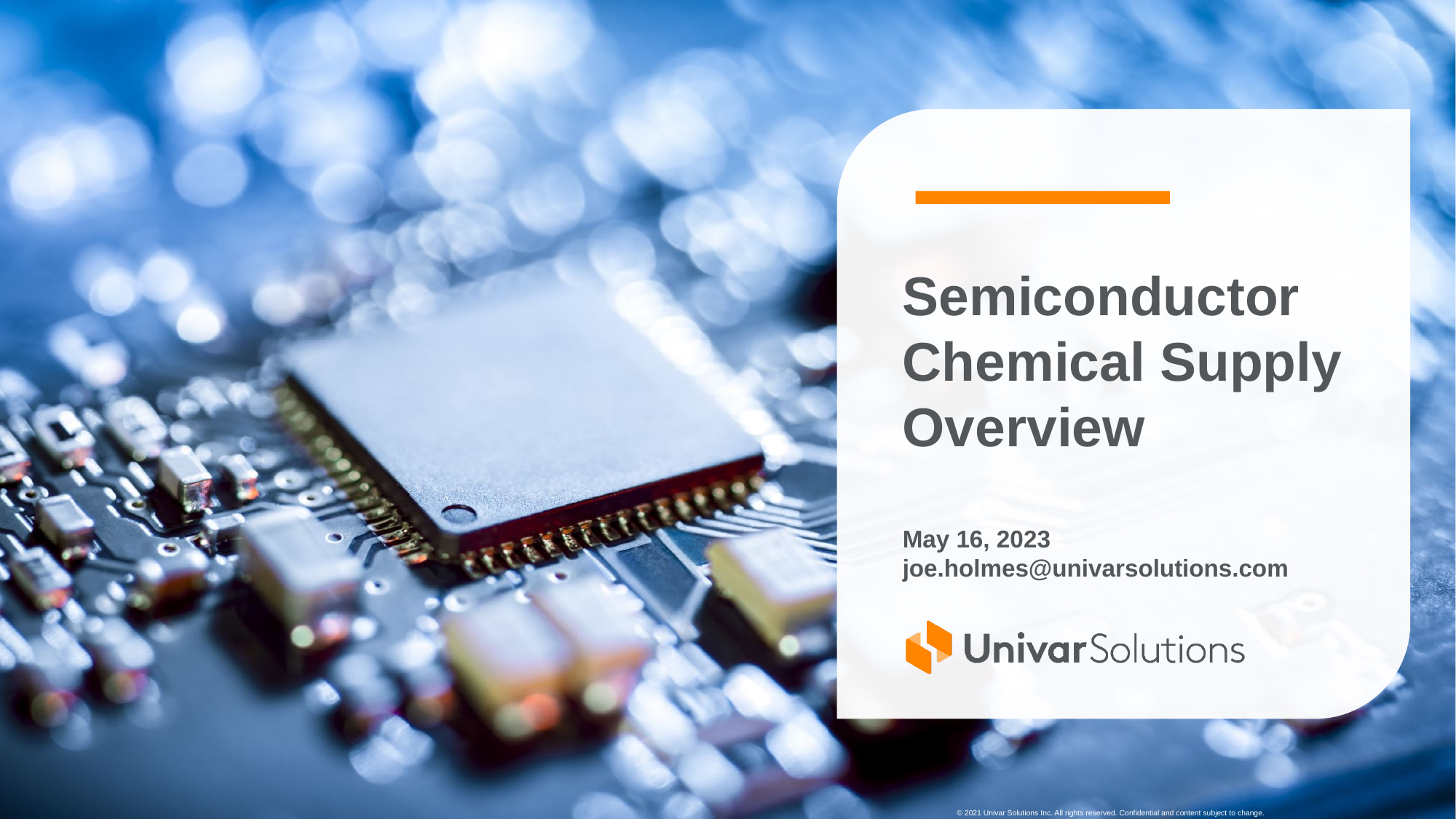

# Semiconductor Chemical Supply Overview May 16, 2023 joe.holmes@univarsolutions.com